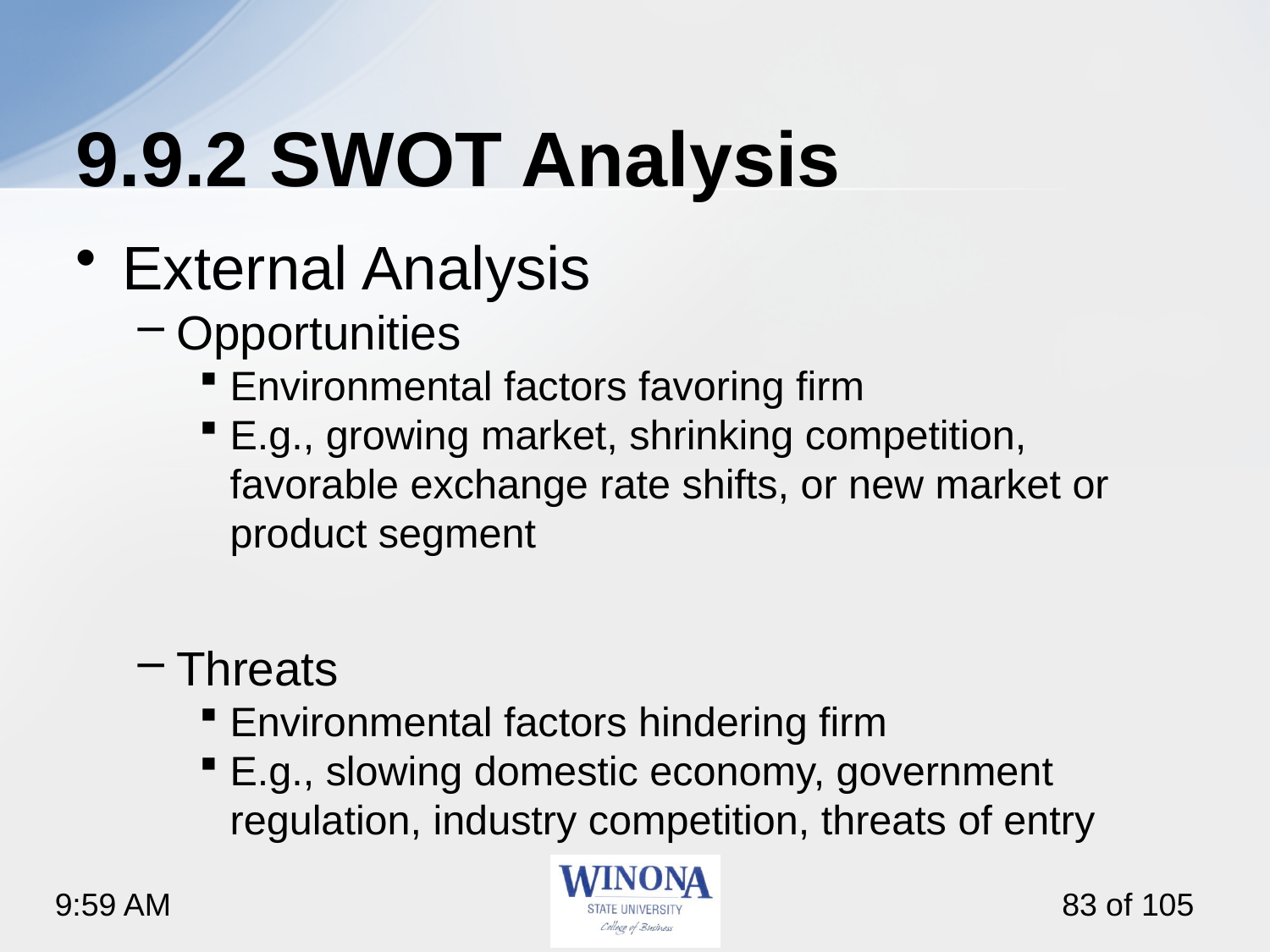

# 9.9.2 SWOT Analysis
External Analysis
Opportunities
Environmental factors favoring firm
E.g., growing market, shrinking competition, favorable exchange rate shifts, or new market or product segment

Threats
Environmental factors hindering firm
E.g., slowing domestic economy, government regulation, industry competition, threats of entry